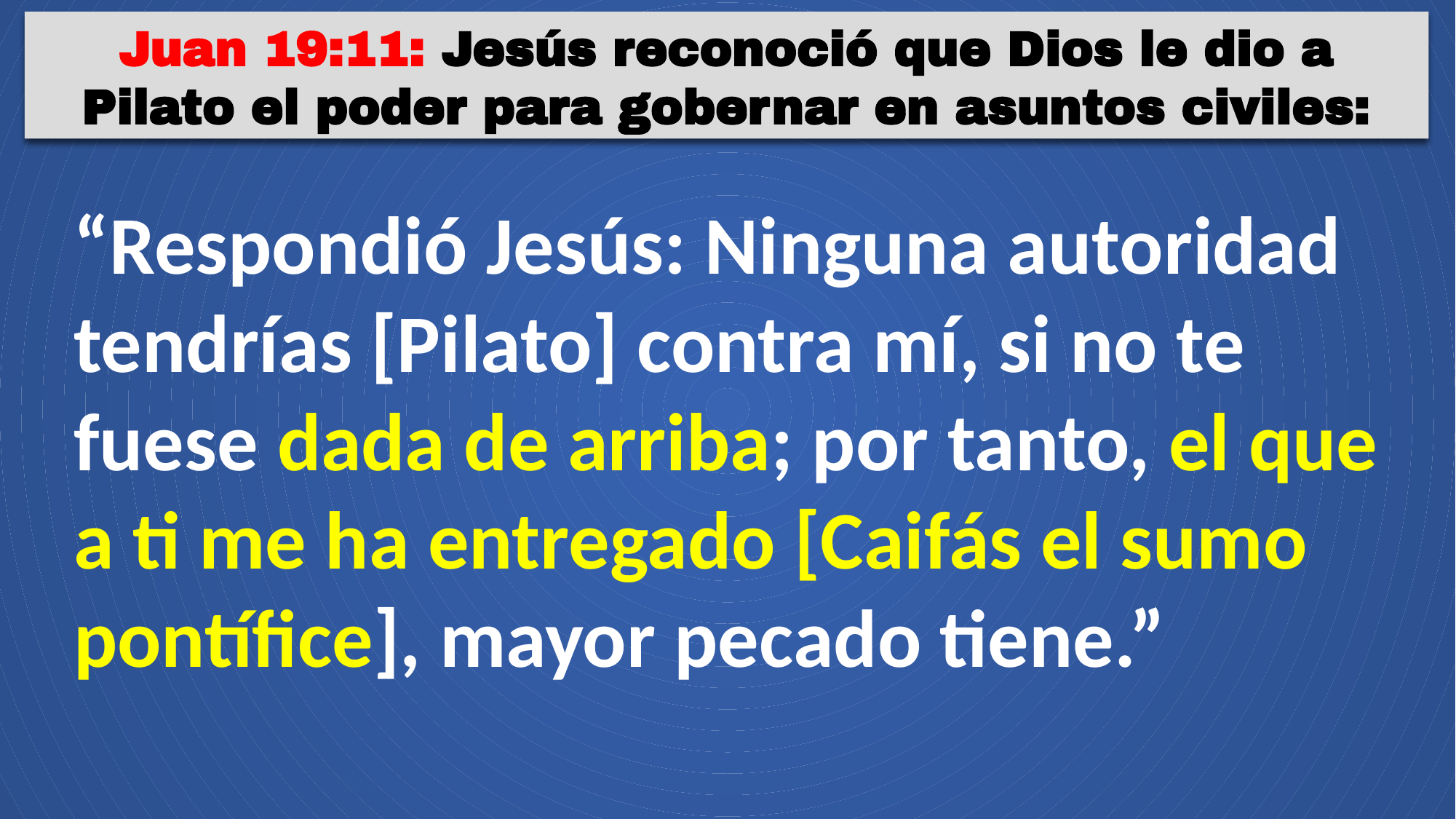

Juan 19:11: Jesús reconoció que Dios le dio a Pilato el poder para gobernar en asuntos civiles:
“Respondió Jesús: Ninguna autoridad tendrías [Pilato] contra mí, si no te fuese dada de arriba; por tanto, el que a ti me ha entregado [Caifás el sumo pontífice], mayor pecado tiene.”